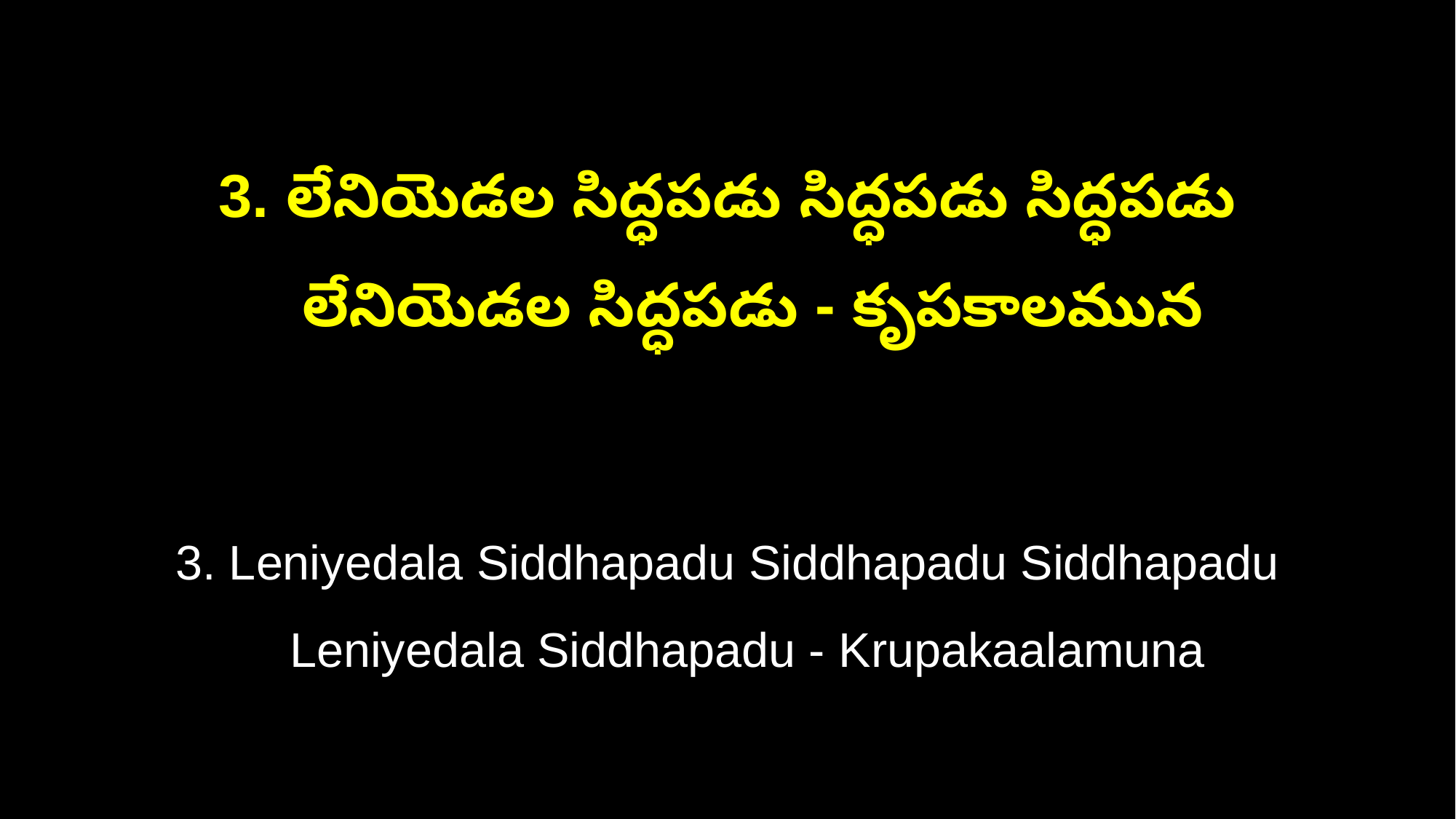

3. లేనియెడల సిద్ధపడు సిద్ధపడు సిద్ధపడు
   లేనియెడల సిద్ధపడు - కృపకాలమున
3. Leniyedala Siddhapadu Siddhapadu Siddhapadu
   Leniyedala Siddhapadu - Krupakaalamuna